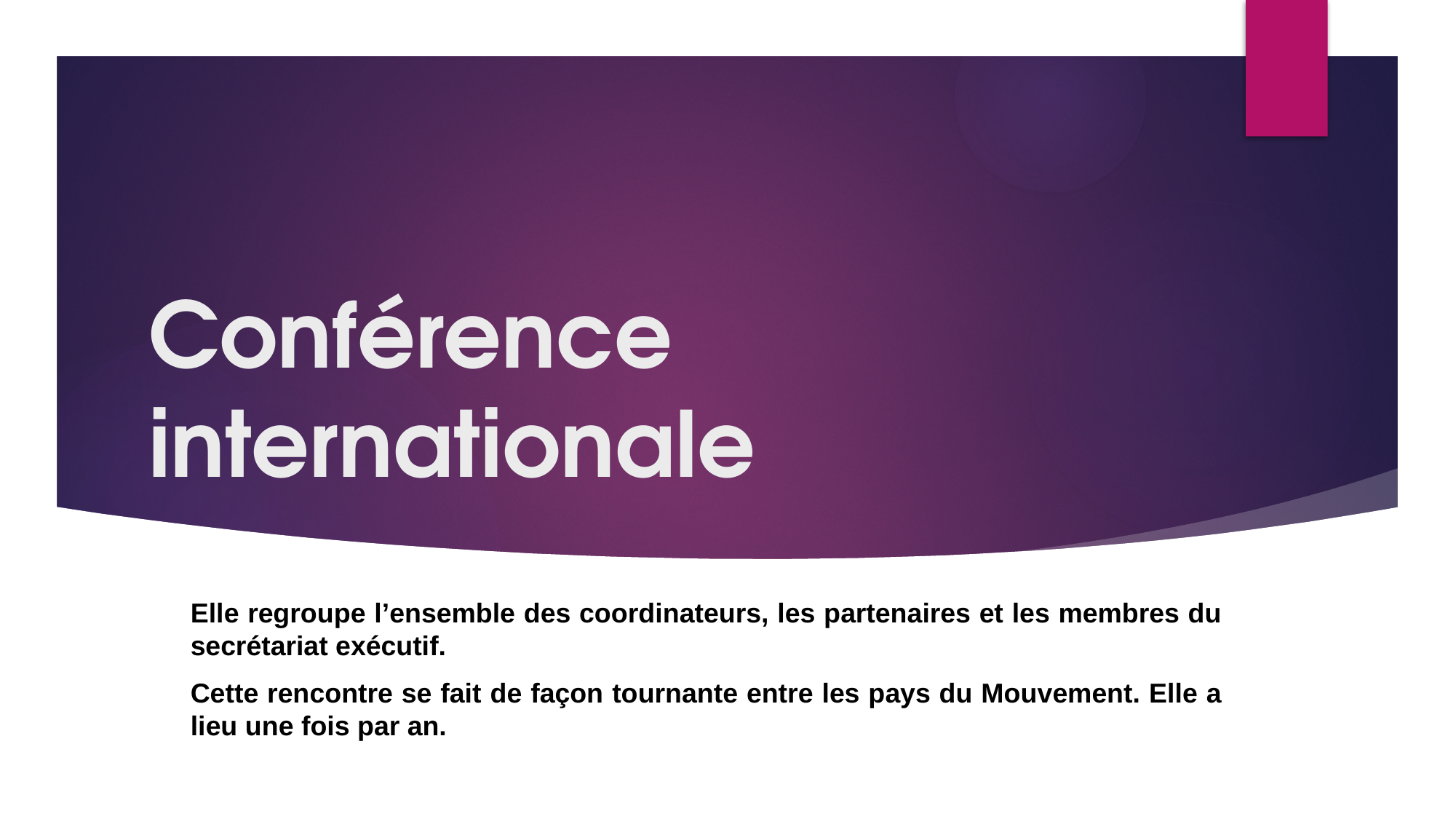

# Conférence internationale
Elle regroupe l’ensemble des coordinateurs, les partenaires et les membres du secrétariat exécutif.
Cette rencontre se fait de façon tournante entre les pays du Mouvement. Elle a lieu une fois par an.